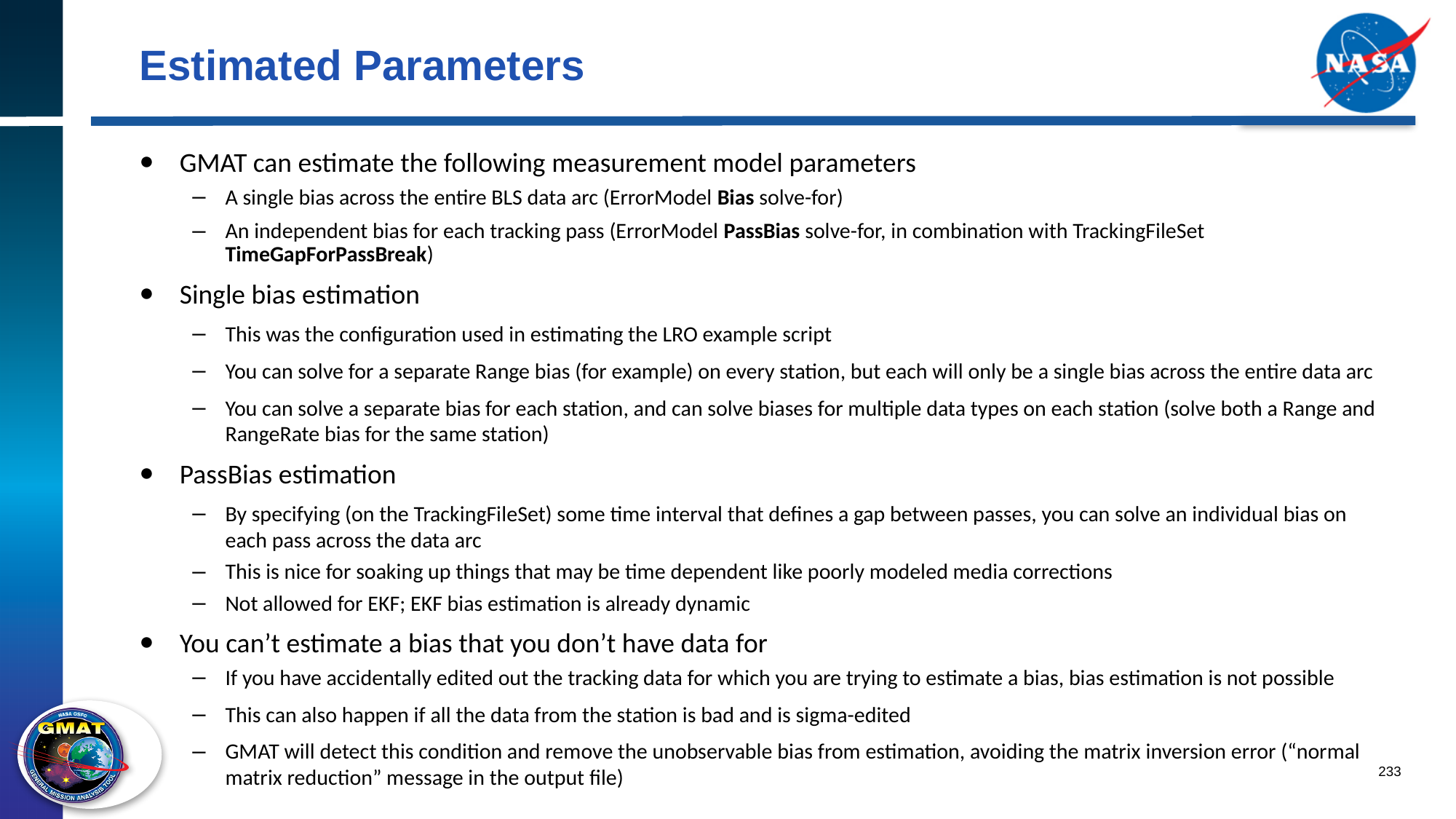

# Estimated Parameters
GMAT can estimate the following measurement model parameters
A single bias across the entire BLS data arc (ErrorModel Bias solve-for)
An independent bias for each tracking pass (ErrorModel PassBias solve-for, in combination with TrackingFileSet TimeGapForPassBreak)
Single bias estimation
This was the configuration used in estimating the LRO example script
You can solve for a separate Range bias (for example) on every station, but each will only be a single bias across the entire data arc
You can solve a separate bias for each station, and can solve biases for multiple data types on each station (solve both a Range and RangeRate bias for the same station)
PassBias estimation
By specifying (on the TrackingFileSet) some time interval that defines a gap between passes, you can solve an individual bias on each pass across the data arc
This is nice for soaking up things that may be time dependent like poorly modeled media corrections
Not allowed for EKF; EKF bias estimation is already dynamic
You can’t estimate a bias that you don’t have data for
If you have accidentally edited out the tracking data for which you are trying to estimate a bias, bias estimation is not possible
This can also happen if all the data from the station is bad and is sigma-edited
GMAT will detect this condition and remove the unobservable bias from estimation, avoiding the matrix inversion error (“normal matrix reduction” message in the output file)

233